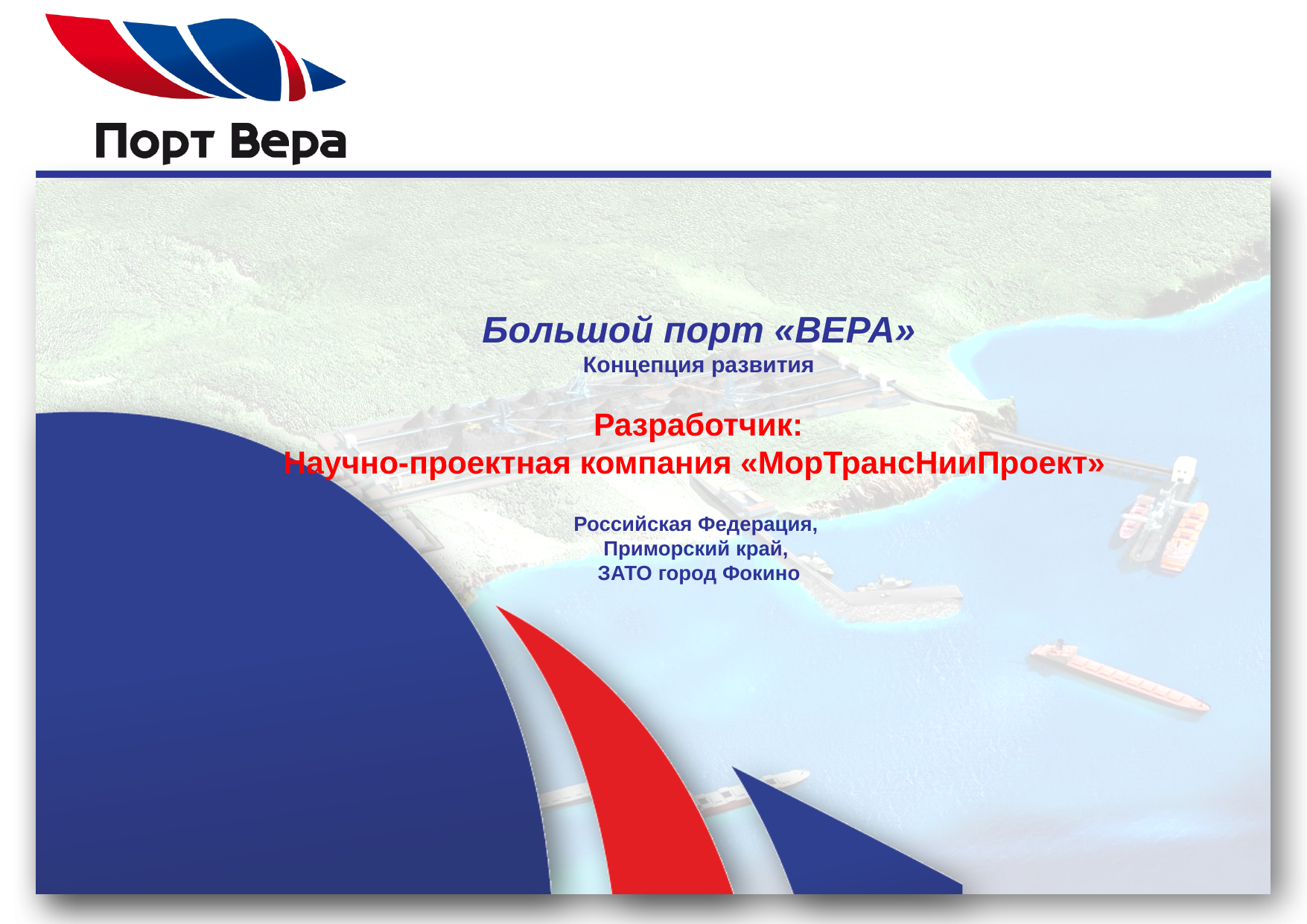

# Большой порт «ВЕРА» Концепция развития Разработчик: Научно-проектная компания «МорТрансНииПроект» Российская Федерация, Приморский край, ЗАТО город Фокино